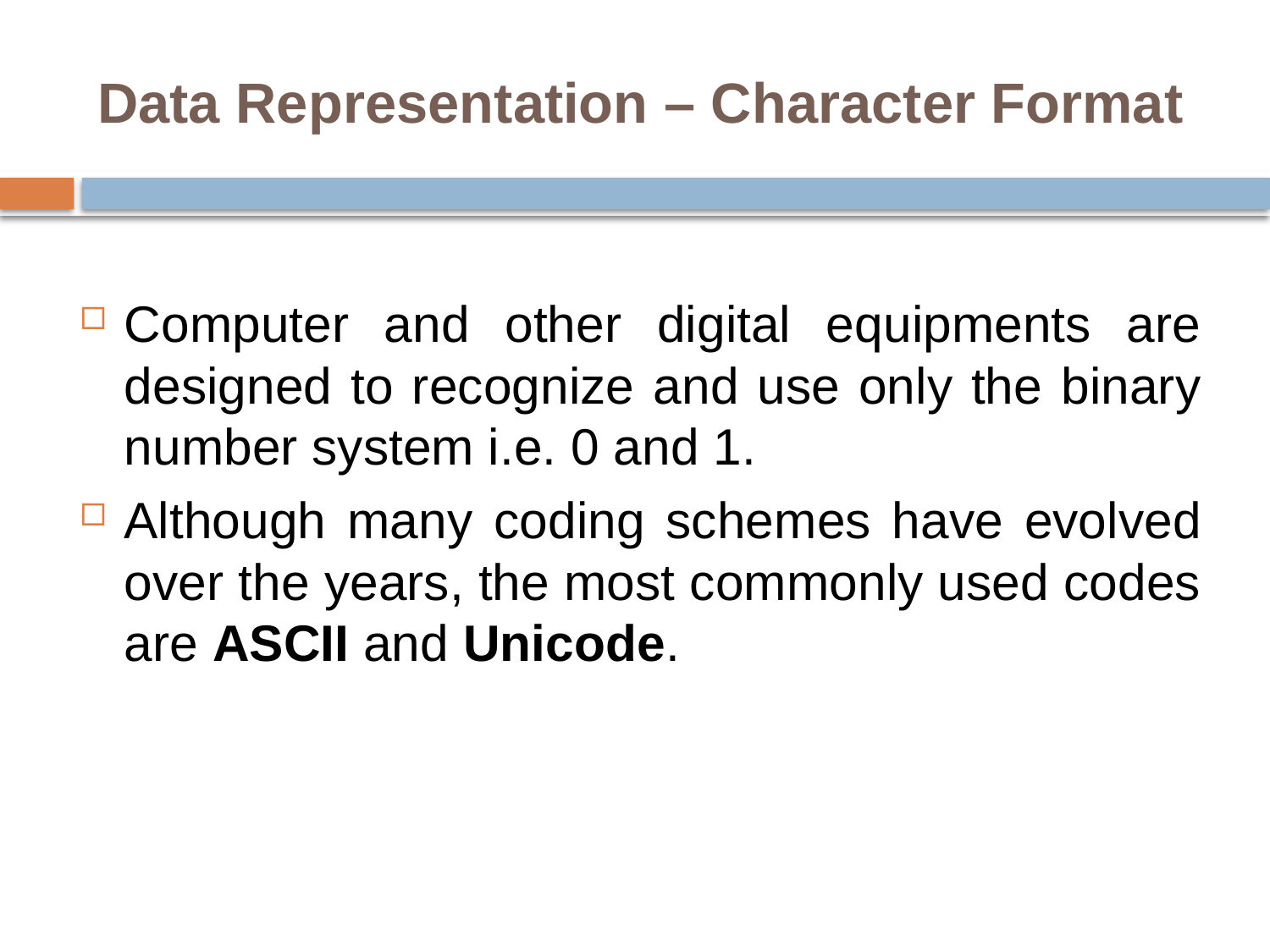

# Data Representation – Character Format
Computer and other digital equipments are designed to recognize and use only the binary number system i.e. 0 and 1.
Although many coding schemes have evolved over the years, the most commonly used codes are ASCII and Unicode.